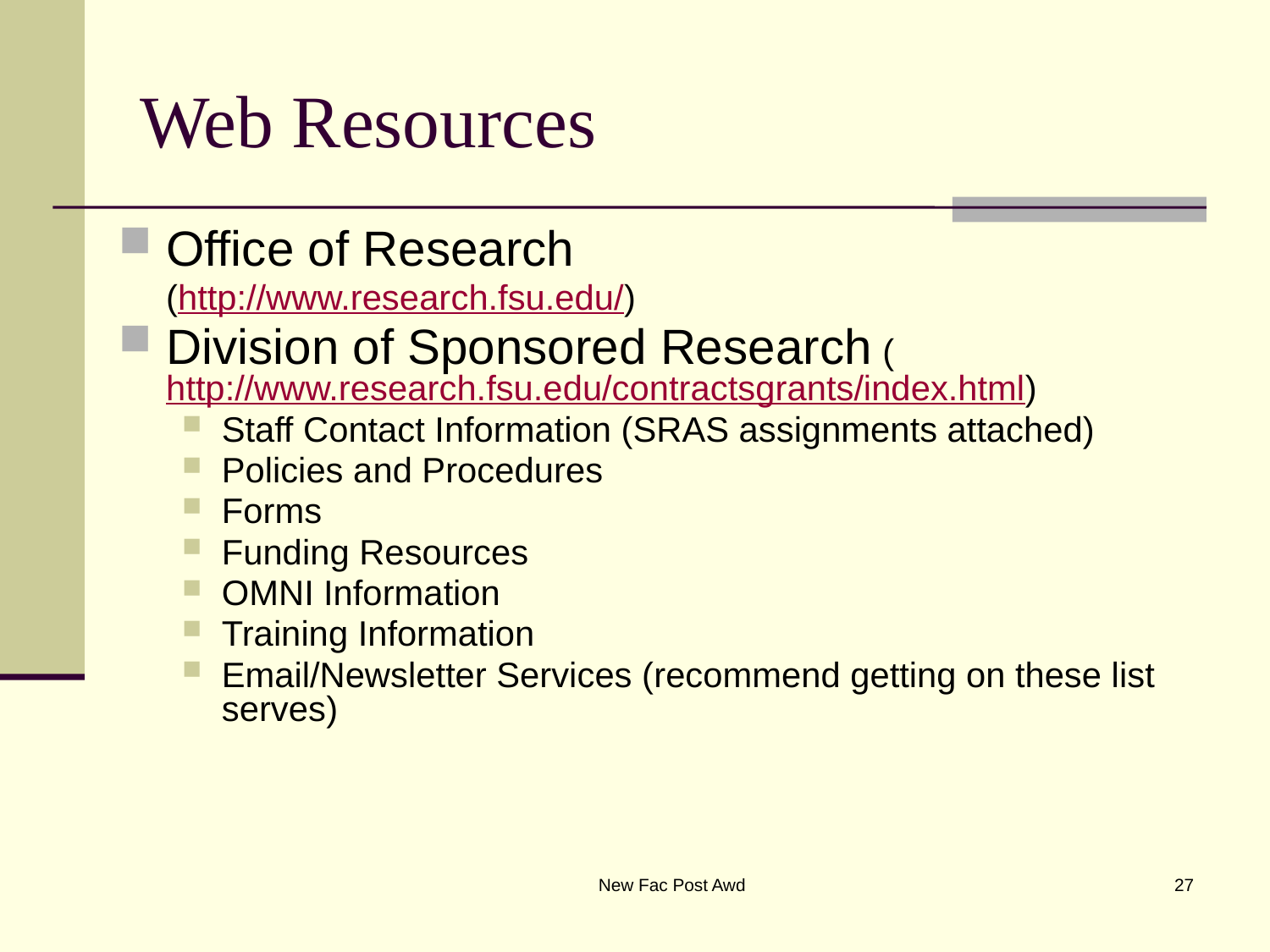

# Web Resources
Office of Research
	(http://www.research.fsu.edu/)
Division of Sponsored Research (http://www.research.fsu.edu/contractsgrants/index.html)
Staff Contact Information (SRAS assignments attached)
Policies and Procedures
Forms
Funding Resources
OMNI Information
Training Information
Email/Newsletter Services (recommend getting on these list serves)
New Fac Post Awd
27